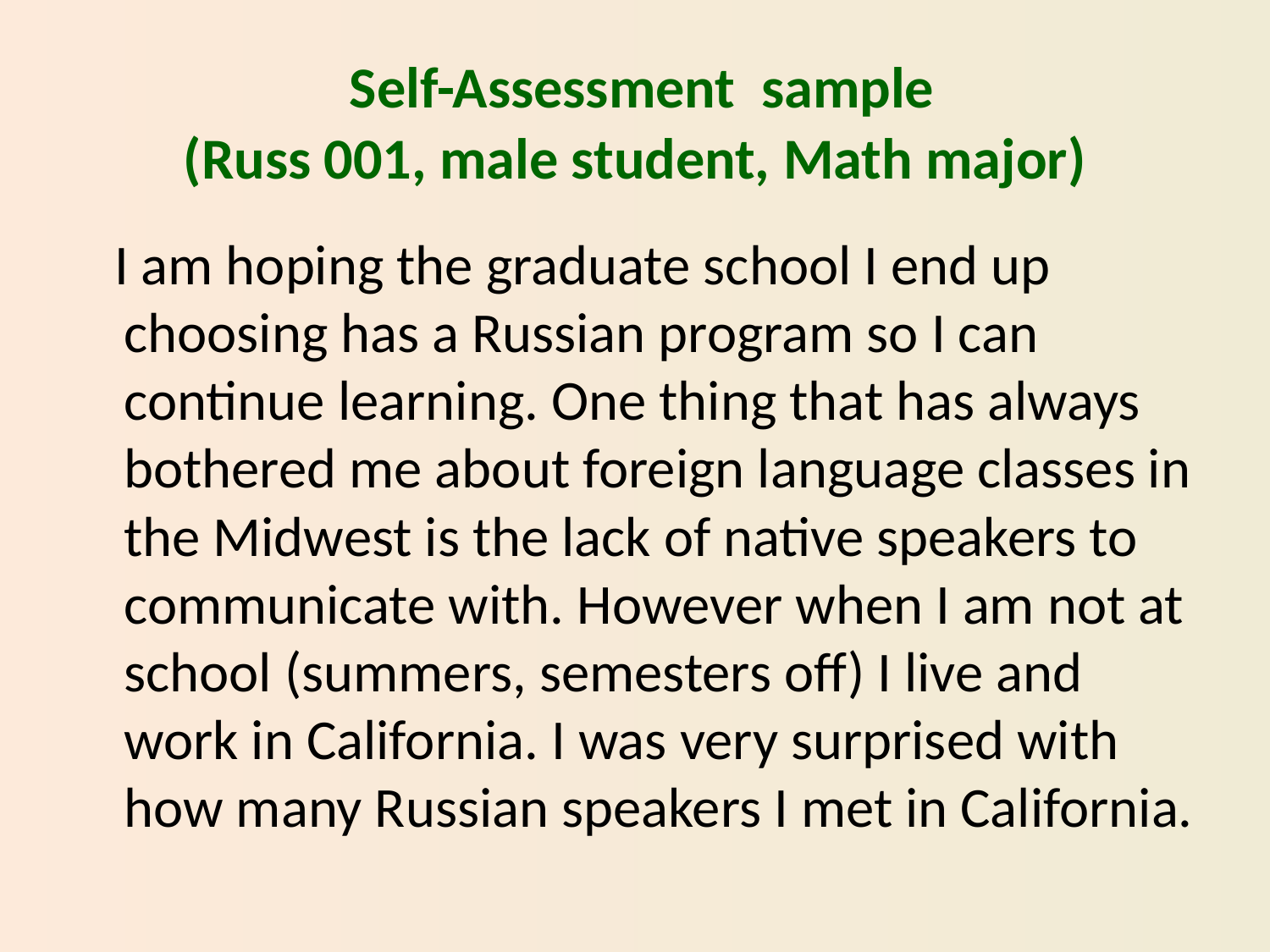

# Self-Assessment  sample (Russ 001, male student, Math major)
   I am hoping the graduate school I end up choosing has a Russian program so I can continue learning. One thing that has always bothered me about foreign language classes in the Midwest is the lack of native speakers to communicate with. However when I am not at school (summers, semesters off) I live and work in California. I was very surprised with how many Russian speakers I met in California.